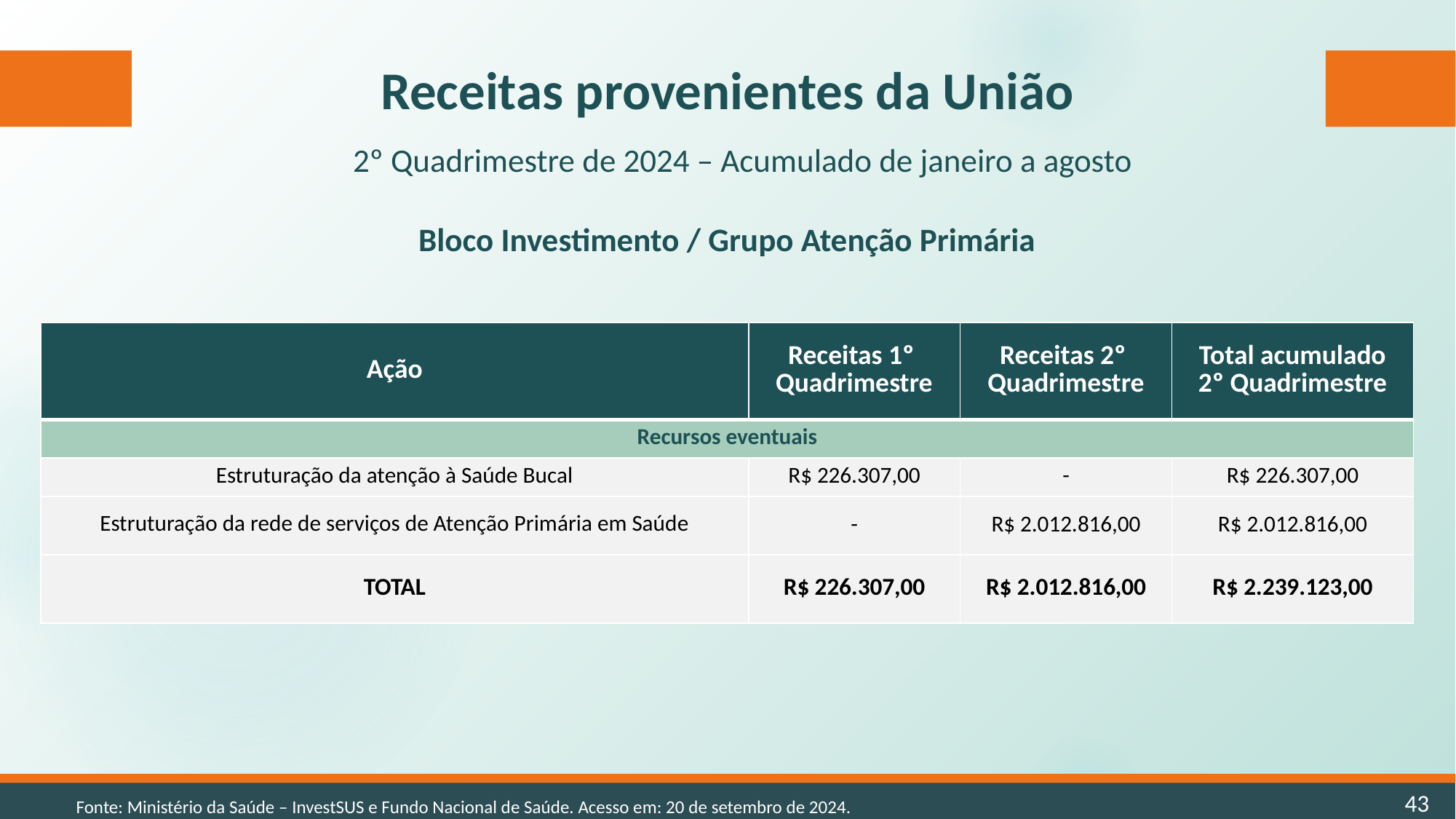

Receitas provenientes da União
2º Quadrimestre de 2024 – Acumulado de janeiro a agosto
Bloco Investimento / Grupo Atenção Primária
| Ação | Receitas 1º Quadrimestre | Receitas 2º Quadrimestre | Total acumulado 2º Quadrimestre |
| --- | --- | --- | --- |
| Recursos eventuais |  |  |  |
| Estruturação da atenção à Saúde Bucal | R$ 226.307,00 | - | R$ 226.307,00 |
| Estruturação da rede de serviços de Atenção Primária em Saúde | - | R$ 2.012.816,00 | R$ 2.012.816,00 |
| TOTAL | R$ 226.307,00 | R$ 2.012.816,00 | R$ 2.239.123,00 |
43
Fonte: Ministério da Saúde – InvestSUS e Fundo Nacional de Saúde. Acesso em: 20 de setembro de 2024.